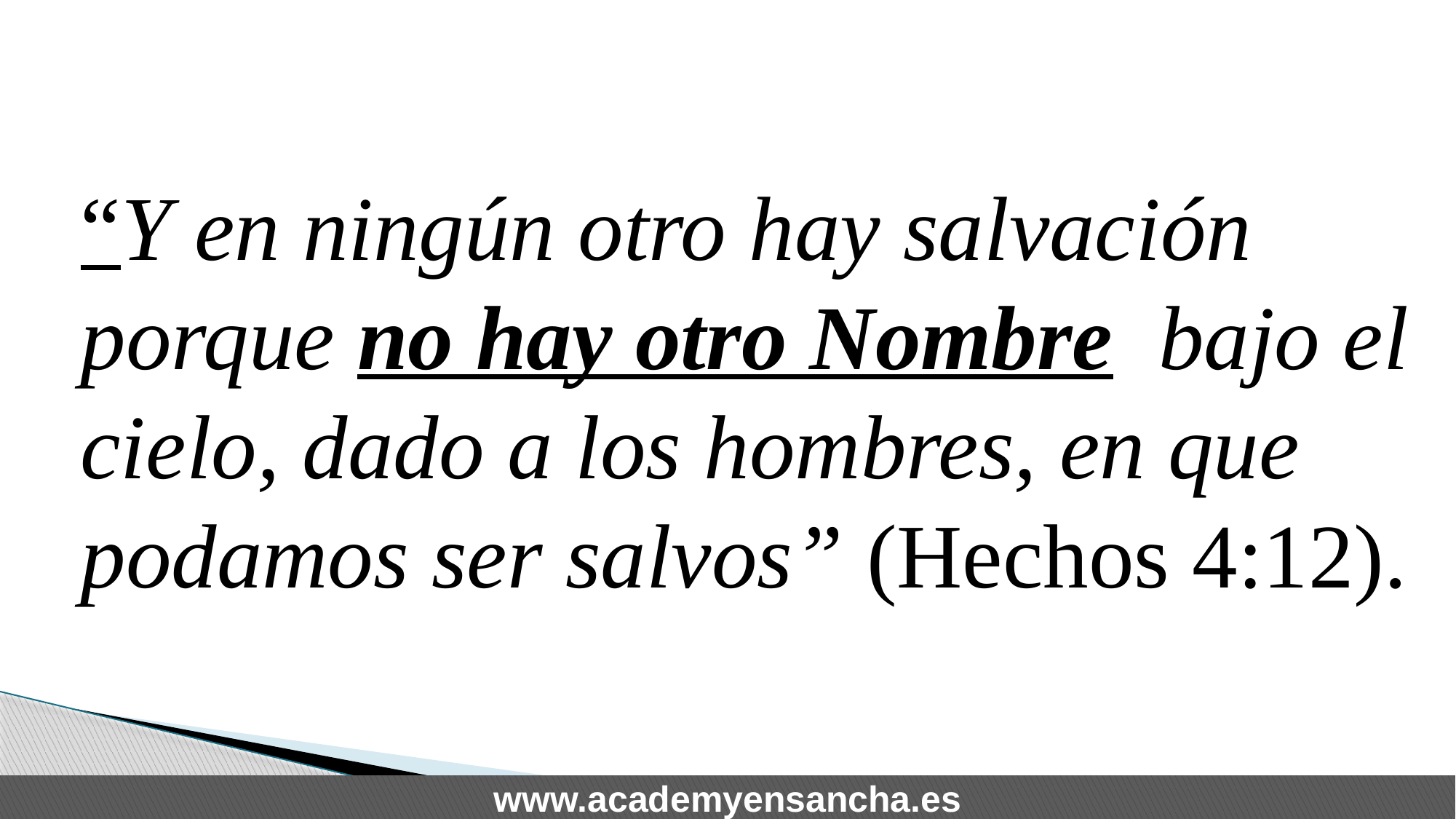

“Y en ningún otro hay salvación porque no hay otro Nombre  bajo el cielo, dado a los hombres, en que podamos ser salvos” (Hechos 4:12).